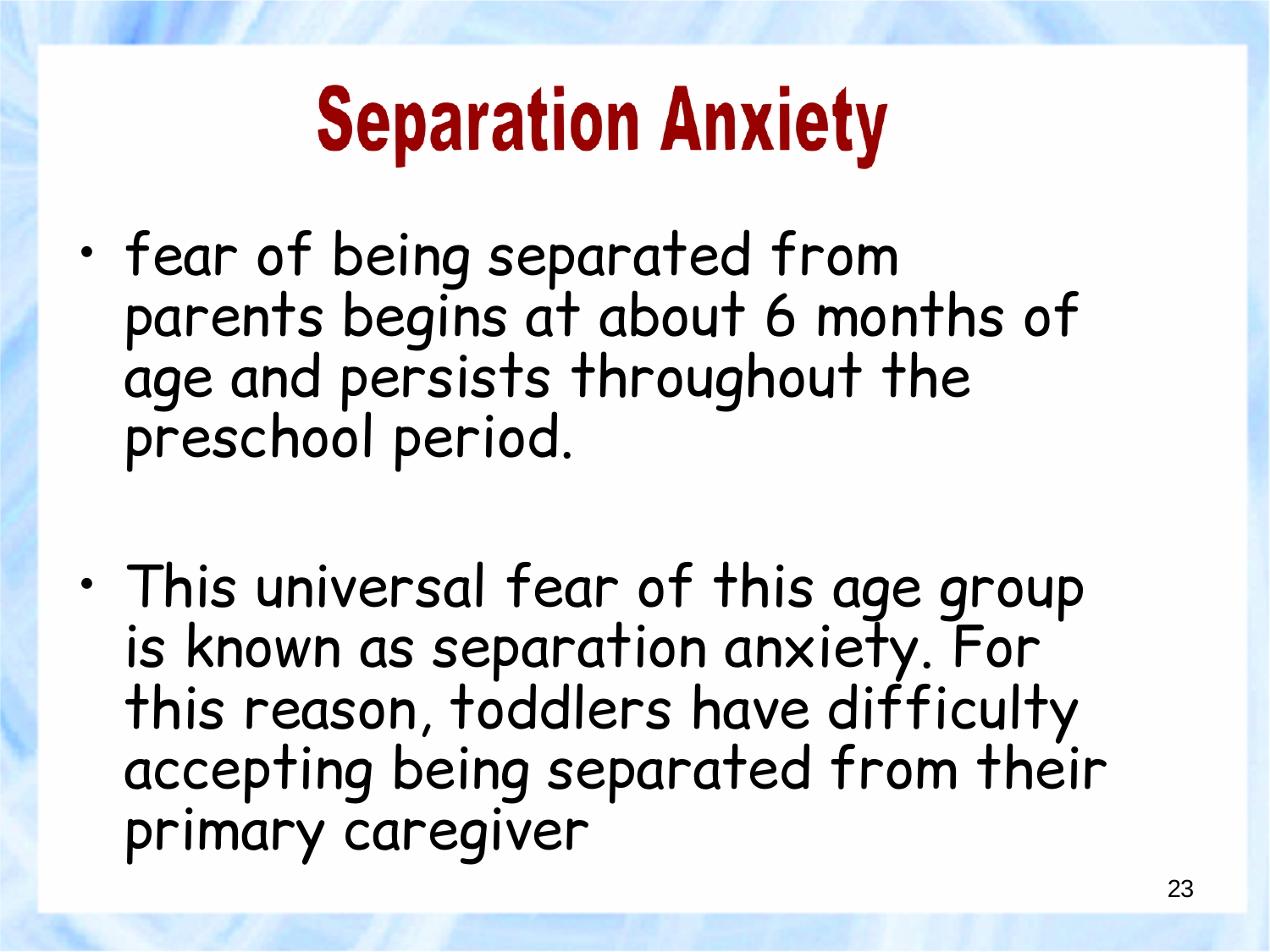

fear of being separated from parents begins at about 6 months of age and persists throughout the preschool period.

This universal fear of this age group is known as separation anxiety. For this reason, toddlers have difficulty accepting being separated from their primary caregiver
23